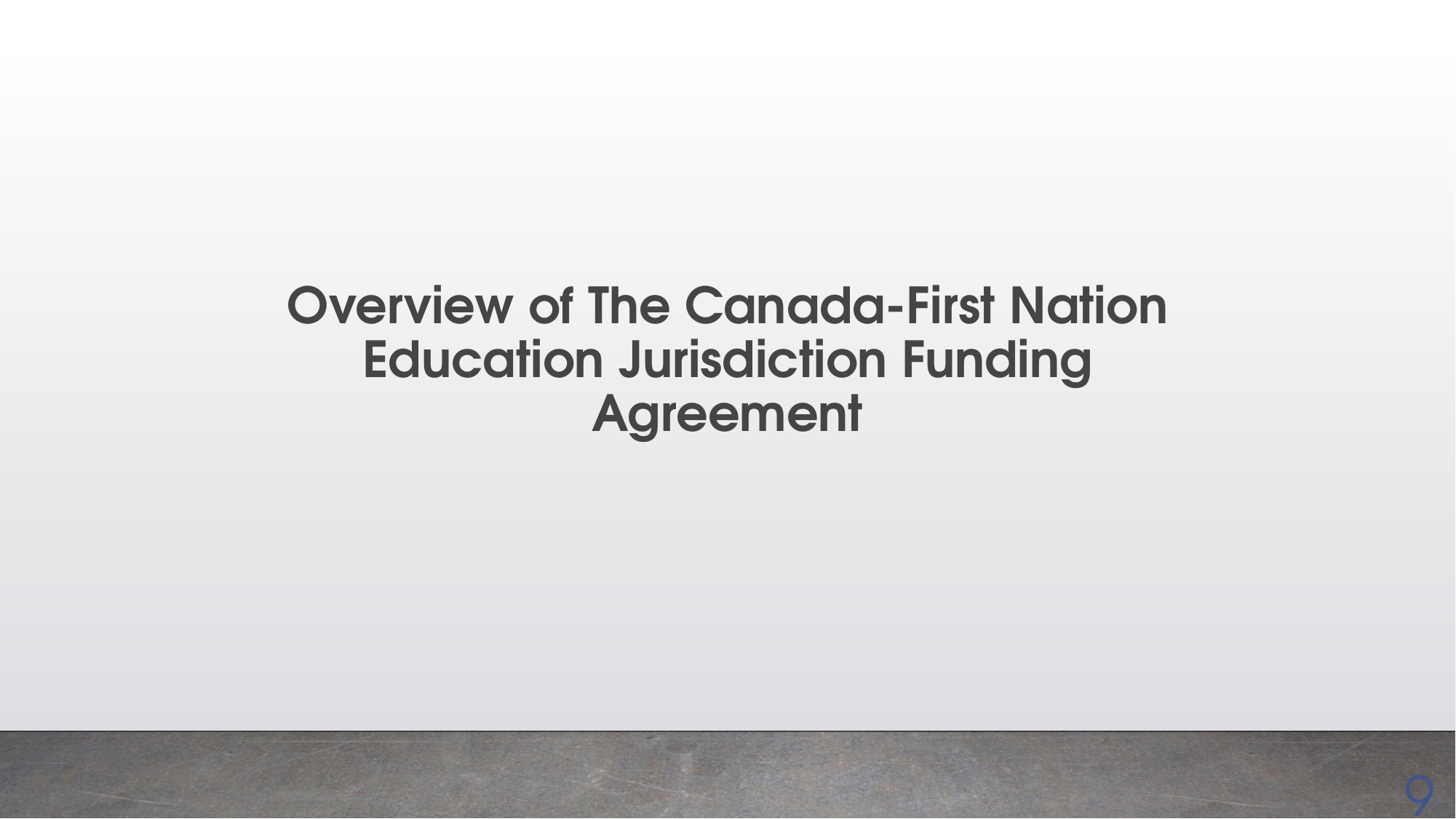

# Overview of The Canada-First Nation Education Jurisdiction Funding Agreement
9